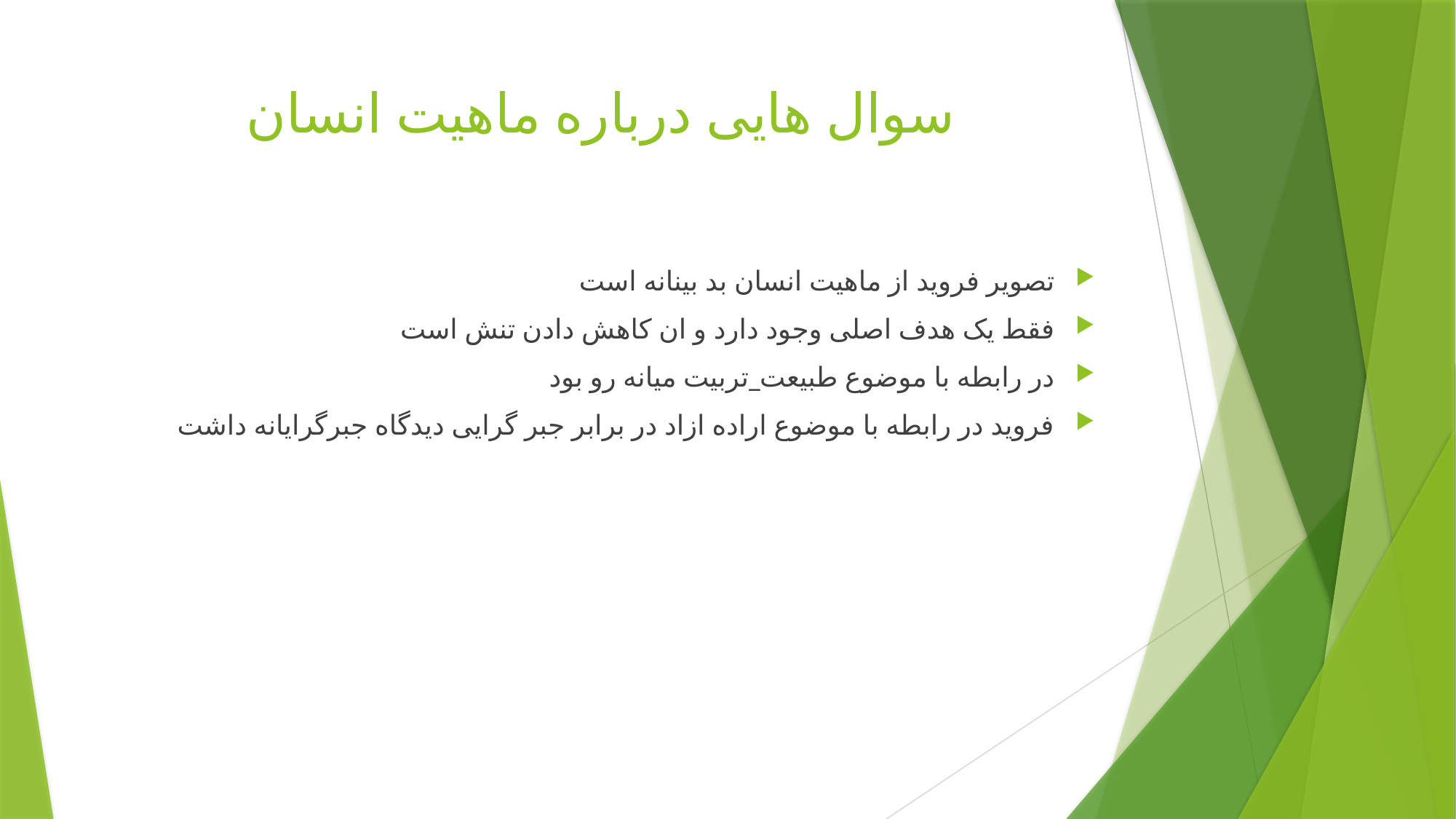

# سوال هایی درباره ماهیت انسان
تصویر فروید از ماهیت انسان بد بینانه است
فقط یک هدف اصلی وجود دارد و ان کاهش دادن تنش است
در رابطه با موضوع طبیعت_تربیت میانه رو بود
فروید در رابطه با موضوع اراده ازاد در برابر جبر گرایی دیدگاه جبرگرایانه داشت